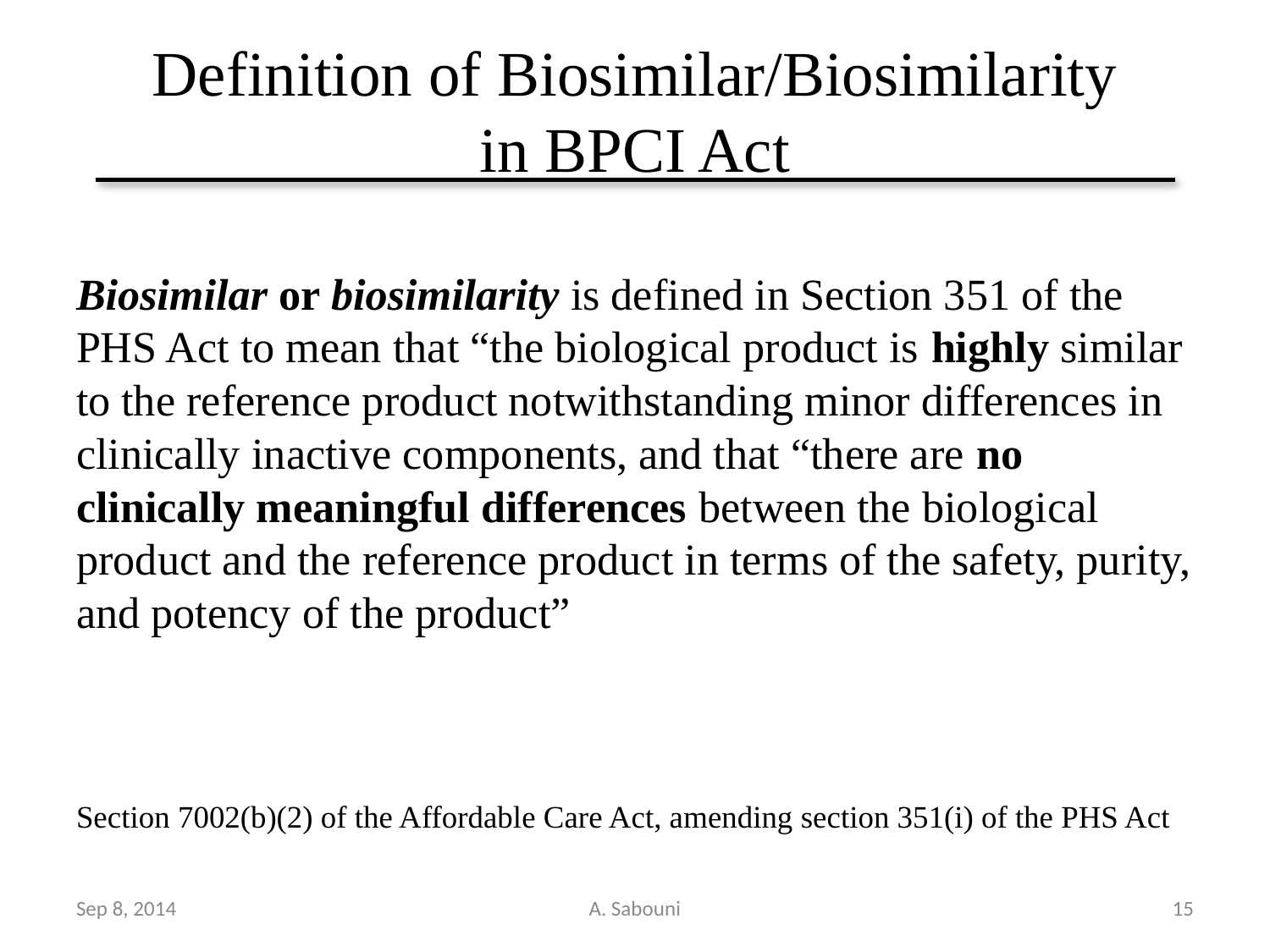

# Definition of Biosimilar/Biosimilarity in BPCI Act

Biosimilar or biosimilarity is defined in Section 351 of the PHS Act to mean that “the biological product is highly similar to the reference product notwithstanding minor differences in clinically inactive components, and that “there are no clinically meaningful differences between the biological product and the reference product in terms of the safety, purity, and potency of the product”

Section 7002(b)(2) of the Affordable Care Act, amending section 351(i) of the PHS Act
Sep 8, 2014
A. Sabouni
15